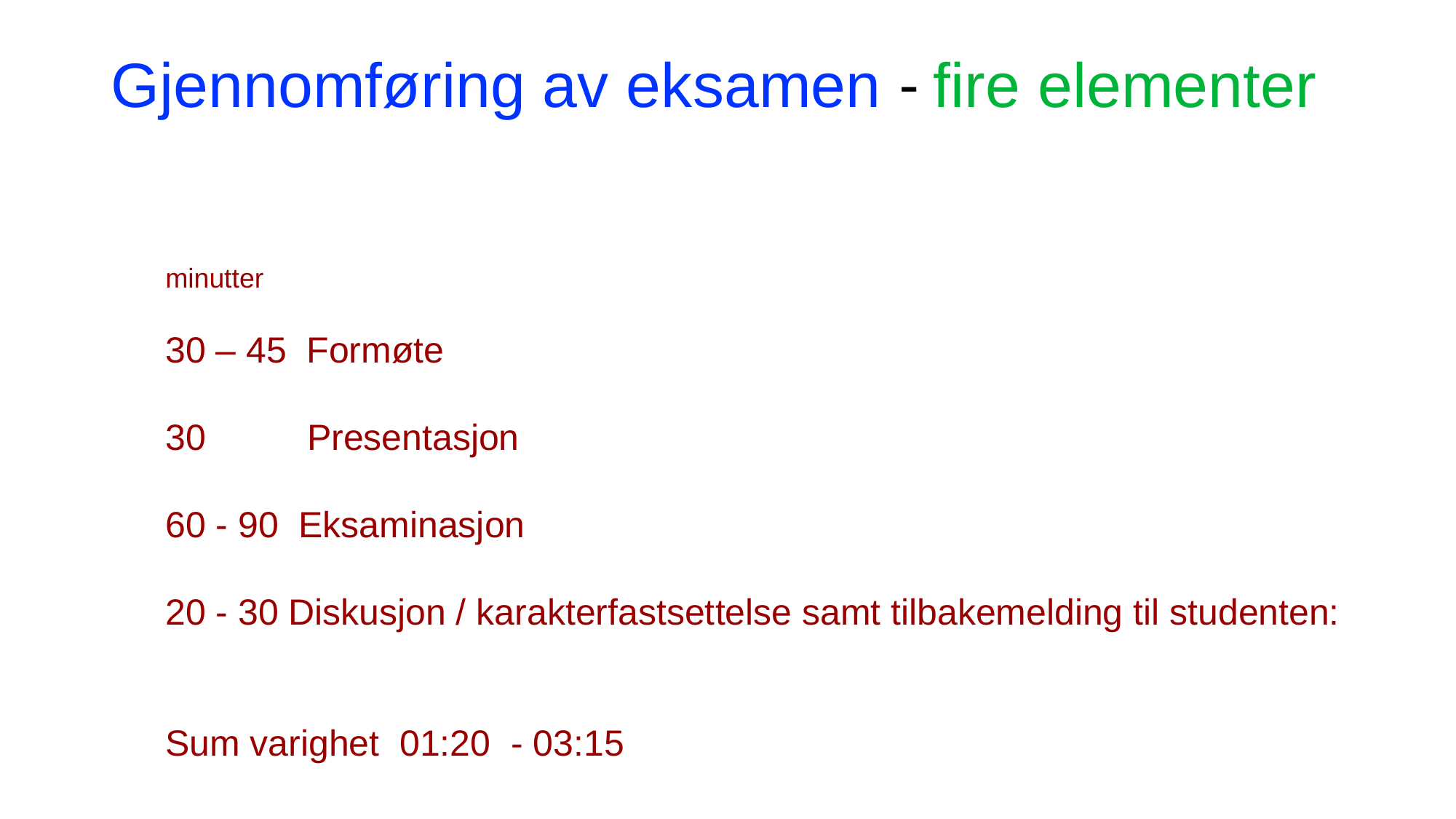

# Gjennomføring av eksamen - fire elementer

minutter
30 – 45  Formøte
30          Presentasjon
60 - 90  Eksaminasjon

20 - 30 Diskusjon / karakterfastsettelse samt tilbakemelding til studenten:

Sum varighet  01:20  - 03:15